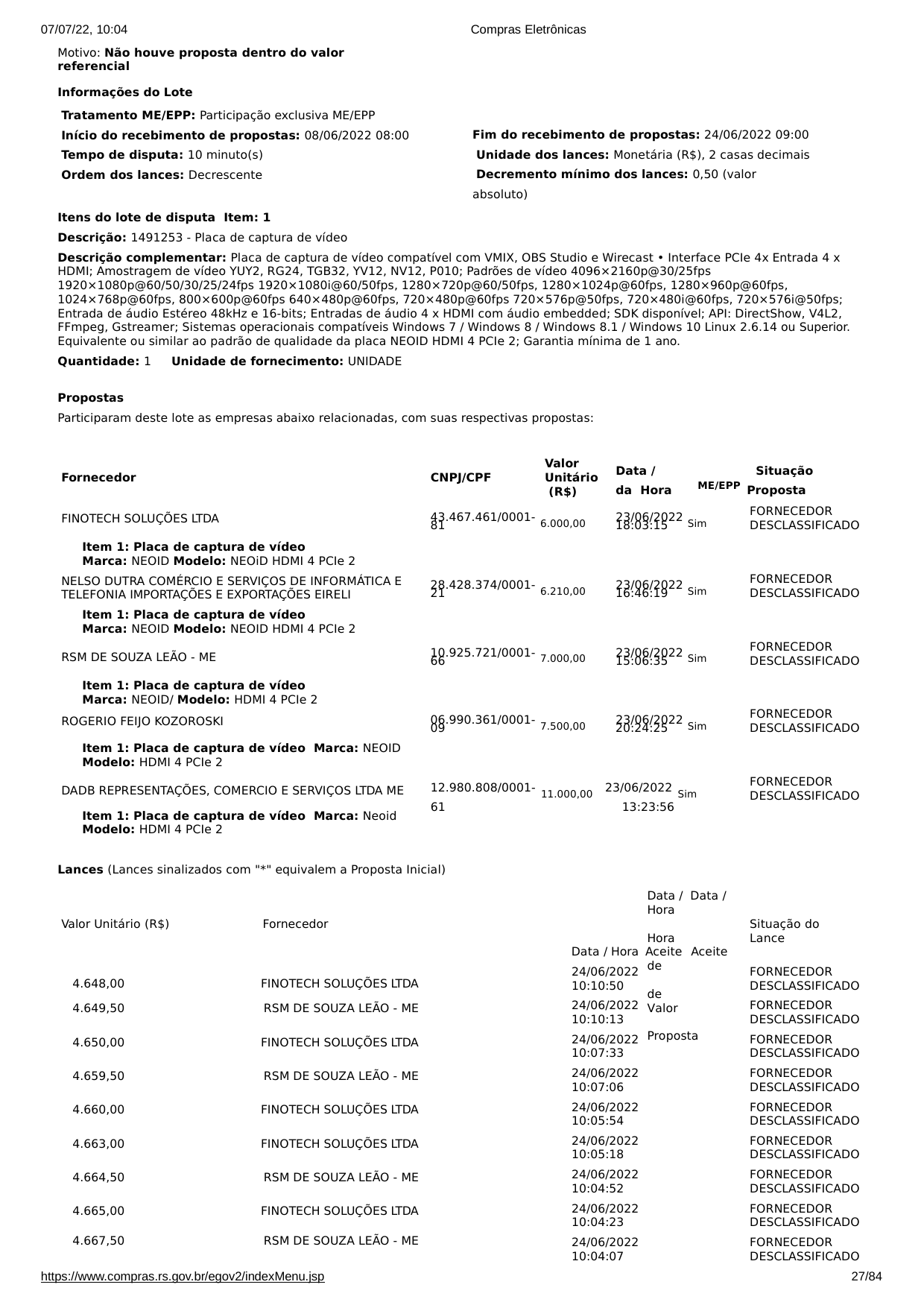

07/07/22, 10:04
Motivo: Não houve proposta dentro do valor referencial
Compras Eletrônicas
Informações do Lote
Tratamento ME/EPP: Participação exclusiva ME/EPP
Início do recebimento de propostas: 08/06/2022 08:00
Tempo de disputa: 10 minuto(s)
Ordem dos lances: Decrescente
Fim do recebimento de propostas: 24/06/2022 09:00  Unidade dos lances: Monetária (R$), 2 casas decimais  Decremento mínimo dos lances: 0,50 (valor absoluto)
Itens do lote de disputa  Item: 1
Descrição: 1491253 - Placa de captura de vídeo
Descrição complementar: Placa de captura de vídeo compatível com VMIX, OBS Studio e Wirecast • Interface PCIe 4x Entrada 4 x  HDMI; Amostragem de vídeo YUY2, RG24, TGB32, YV12, NV12, P010; Padrões de vídeo 4096×2160p@30/25fps
1920×1080p@60/50/30/25/24fps 1920×1080i@60/50fps, 1280×720p@60/50fps, 1280×1024p@60fps, 1280×960p@60fps,
1024×768p@60fps, 800×600p@60fps 640×480p@60fps, 720×480p@60fps 720×576p@50fps, 720×480i@60fps, 720×576i@50fps;  Entrada de áudio Estéreo 48kHz e 16-bits; Entradas de áudio 4 x HDMI com áudio embedded; SDK disponível; API: DirectShow, V4L2,
FFmpeg, Gstreamer; Sistemas operacionais compatíveis Windows 7 / Windows 8 / Windows 8.1 / Windows 10 Linux 2.6.14 ou Superior.  Equivalente ou similar ao padrão de qualidade da placa NEOID HDMI 4 PCIe 2; Garantia mínima de 1 ano.
Quantidade: 1	Unidade de fornecimento: UNIDADE

Propostas
Participaram deste lote as empresas abaixo relacionadas, com suas respectivas propostas:
Valor
Unitário  (R$)
Data /		Situação da  Hora	ME/EPP Proposta
Fornecedor
CNPJ/CPF
43.467.461/0001- 6.000,00
23/06/2022 Sim
FORNECEDOR  DESCLASSIFICADO
FINOTECH SOLUÇÕES LTDA

Item 1: Placa de captura de vídeo
Marca: NEOID Modelo: NEOiD HDMI 4 PCIe 2
NELSO DUTRA COMÉRCIO E SERVIÇOS DE INFORMÁTICA E  TELEFONIA IMPORTAÇÕES E EXPORTAÇÕES EIRELI
Item 1: Placa de captura de vídeo
Marca: NEOID Modelo: NEOID HDMI 4 PCIe 2

RSM DE SOUZA LEÃO - ME

Item 1: Placa de captura de vídeo
Marca: NEOID/ Modelo: HDMI 4 PCIe 2
81
18:03:15
28.428.374/0001- 6.210,00
23/06/2022 Sim
FORNECEDOR  DESCLASSIFICADO
21
16:46:19
10.925.721/0001- 7.000,00
23/06/2022 Sim
FORNECEDOR  DESCLASSIFICADO
66
15:06:35
06.990.361/0001- 7.500,00
23/06/2022 Sim
FORNECEDOR  DESCLASSIFICADO
ROGERIO FEIJO KOZOROSKI
09
20:24:25
Item 1: Placa de captura de vídeo  Marca: NEOID Modelo: HDMI 4 PCIe 2

DADB REPRESENTAÇÕES, COMERCIO E SERVIÇOS LTDA ME
12.980.808/0001- 11.000,00 23/06/2022 Sim
61	13:23:56
FORNECEDOR  DESCLASSIFICADO
Item 1: Placa de captura de vídeo  Marca: Neoid Modelo: HDMI 4 PCIe 2

Lances (Lances sinalizados com "*" equivalem a Proposta Inicial)
Data / Data /  Hora	Hora
Data / Hora Aceite Aceite
de	de
Valor	Proposta
Valor Unitário (R$)
Fornecedor
Situação do Lance
24/06/2022
10:10:50
24/06/2022
10:10:13
24/06/2022
10:07:33
24/06/2022
10:07:06
24/06/2022
10:05:54
24/06/2022
10:05:18
24/06/2022
10:04:52
24/06/2022
10:04:23
24/06/2022
10:04:07
FORNECEDOR  DESCLASSIFICADO
FORNECEDOR  DESCLASSIFICADO
FORNECEDOR  DESCLASSIFICADO
FORNECEDOR  DESCLASSIFICADO
FORNECEDOR  DESCLASSIFICADO
FORNECEDOR  DESCLASSIFICADO
FORNECEDOR  DESCLASSIFICADO
FORNECEDOR  DESCLASSIFICADO
FORNECEDOR  DESCLASSIFICADO
| 4.648,00 | FINOTECH SOLUÇÕES LTDA |
| --- | --- |
| 4.649,50 | RSM DE SOUZA LEÃO - ME |
| 4.650,00 | FINOTECH SOLUÇÕES LTDA |
| 4.659,50 | RSM DE SOUZA LEÃO - ME |
| 4.660,00 | FINOTECH SOLUÇÕES LTDA |
| 4.663,00 | FINOTECH SOLUÇÕES LTDA |
| 4.664,50 | RSM DE SOUZA LEÃO - ME |
| 4.665,00 | FINOTECH SOLUÇÕES LTDA |
| 4.667,50 | RSM DE SOUZA LEÃO - ME |
https://www.compras.rs.gov.br/egov2/indexMenu.jsp
# 27/84